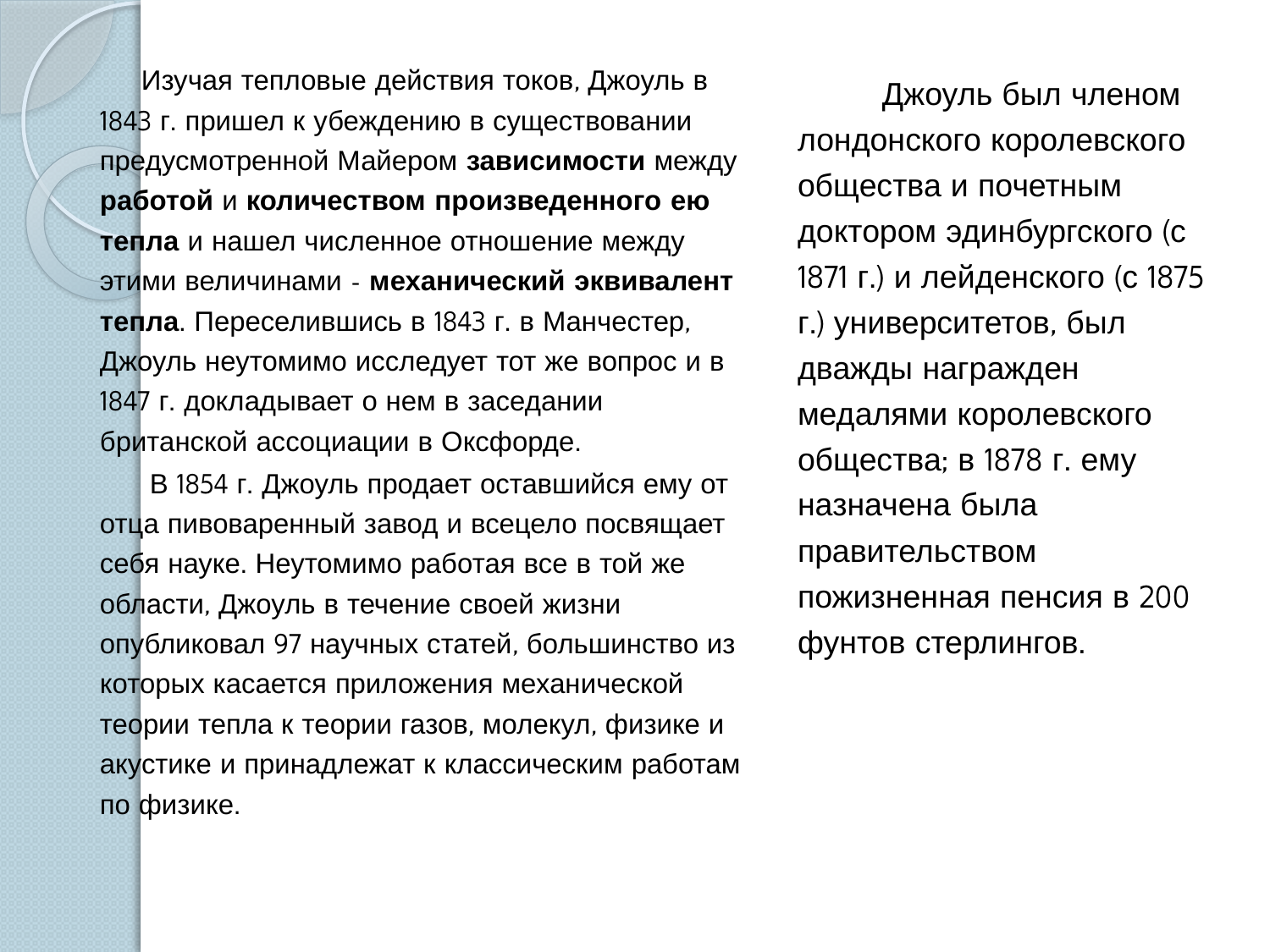

Изучая тепловые действия токов, Джоуль в 1843 г. пришел к убеждению в существовании предусмотренной Майером зависимости между работой и количеством произведенного ею тепла и нашел численное отношение между этими величинами - механический эквивалент тепла. Переселившись в 1843 г. в Манчестер, Джоуль неутомимо исследует тот же вопрос и в 1847 г. докладывает о нем в заседании британской ассоциации в Оксфорде.
          В 1854 г. Джоуль продает оставшийся ему от отца пивоваренный завод и всецело посвящает себя науке. Неутомимо работая все в той же области, Джоуль в течение своей жизни опубликовал 97 научных статей, большинство из которых касается приложения механической теории тепла к теории газов, молекул, физике и акустике и принадлежат к классическим работам по физике.

             Джоуль был членом лондонского королевского общества и почетным доктором эдинбургского (с 1871 г.) и лейденского (с 1875 г.) университетов, был дважды награжден медалями королевского общества; в 1878 г. ему назначена была правительством пожизненная пенсия в 200 фунтов стерлингов.